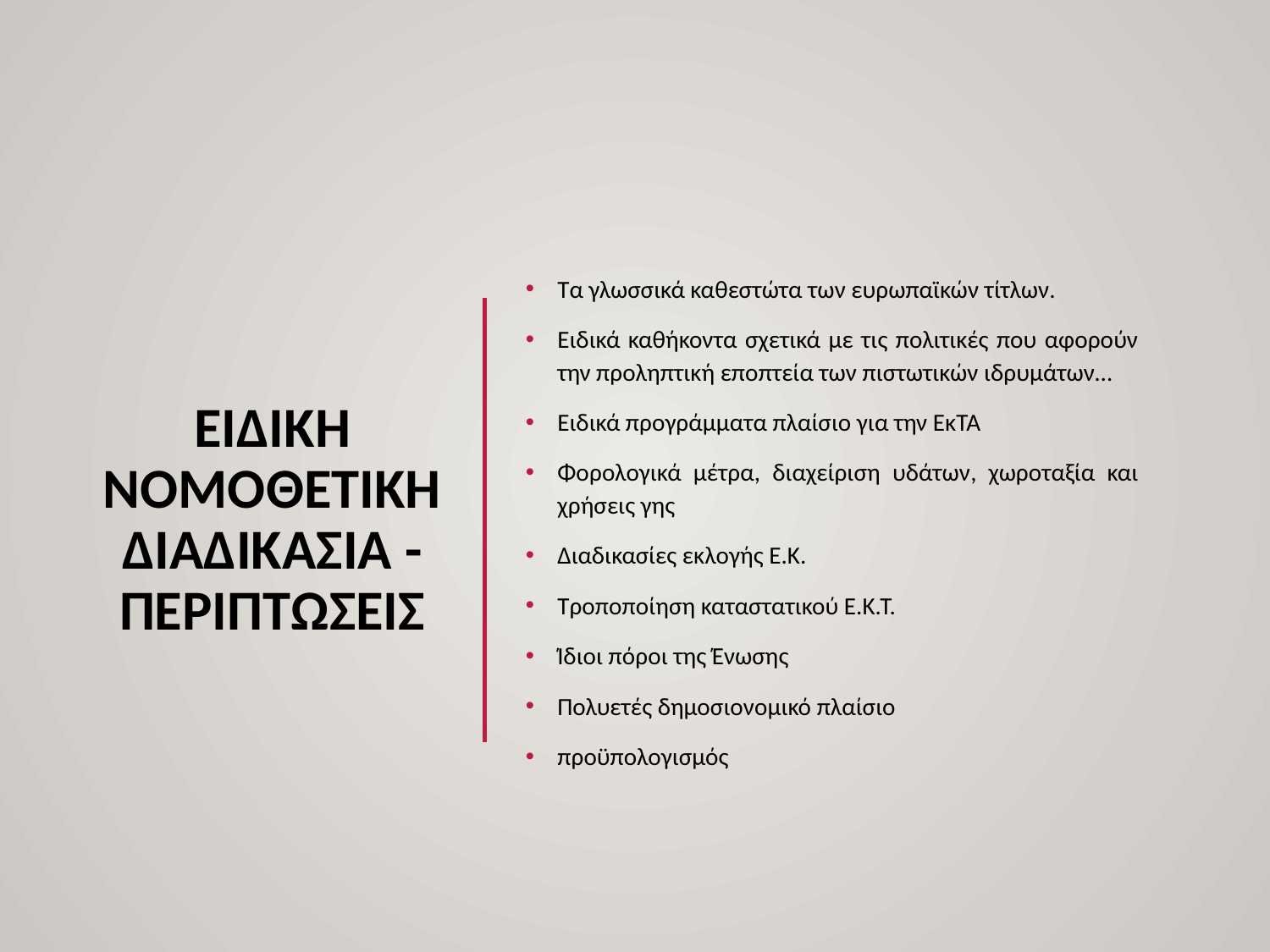

# ΕΙΔΙΚΗ ΝΟΜΟΘΕΤΙΚΗ ΔΙΑΔΙΚΑΣΙΑ - περιπτωςεις
Τα γλωσσικά καθεστώτα των ευρωπαϊκών τίτλων.
Ειδικά καθήκοντα σχετικά με τις πολιτικές που αφορούν την προληπτική εποπτεία των πιστωτικών ιδρυμάτων…
Ειδικά προγράμματα πλαίσιο για την ΕκΤΑ
Φορολογικά μέτρα, διαχείριση υδάτων, χωροταξία και χρήσεις γης
Διαδικασίες εκλογής Ε.Κ.
Τροποποίηση καταστατικού Ε.Κ.Τ.
Ίδιοι πόροι της Ένωσης
Πολυετές δημοσιονομικό πλαίσιο
προϋπολογισμός